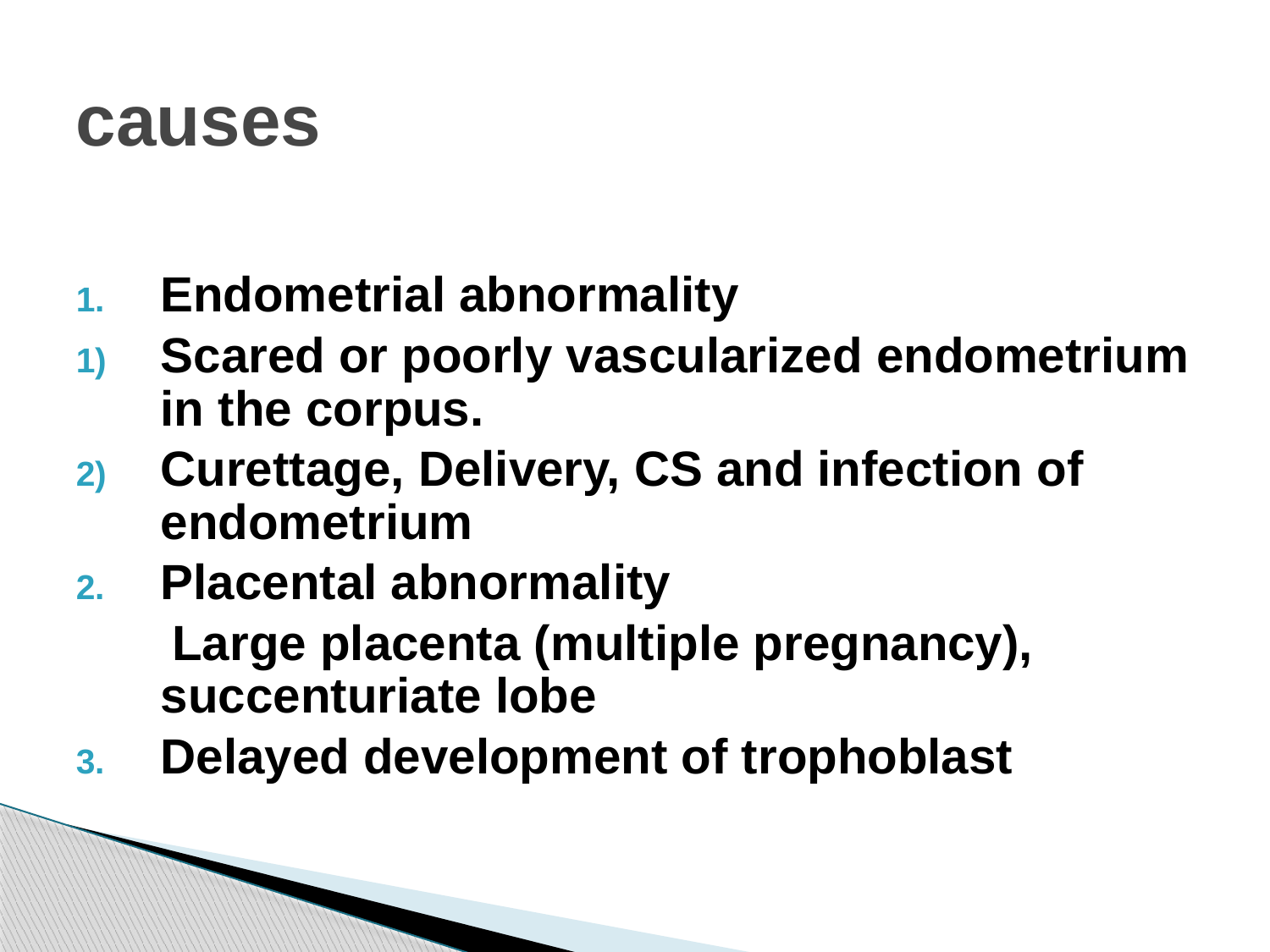

# causes

Endometrial abnormality
Scared or poorly vascularized endometrium in the corpus.
Curettage, Delivery, CS and infection of endometrium
Placental abnormality
       Large placenta (multiple pregnancy), succenturiate lobe
Delayed development of trophoblast